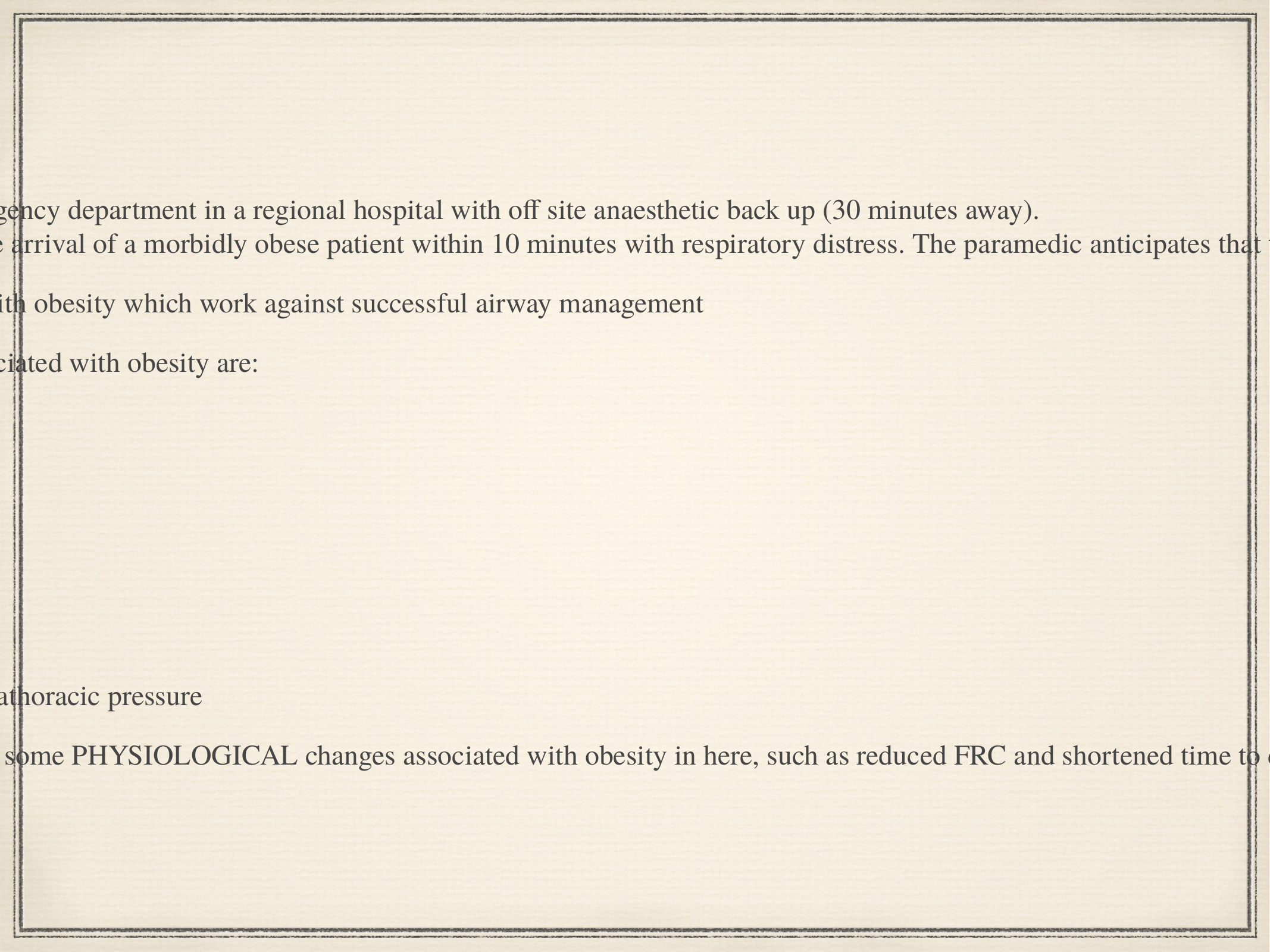

Q14:
You are the consultant in an emergency department in a regional hospital with off site anaesthetic back up (30 minutes away).
You receive a phone call about the arrival of a morbidly obese patient within 10 minutes with respiratory distress. The paramedic anticipates that the patient will need to be intubated.

a) List four anatomical changes with obesity which work against successful airway management

Some of anatomical changes associated with obesity are:

Increased facial girth
Increased tongue size
Smaller pharyngeal area
Redundant pharyngeal tissue
Increased neck circumference
Increased chest girth
Increased breast size
Increased abdominal girth
Increased intraabdominal and intrathoracic pressure

Note: some candidates mentioned some PHYSIOLOGICAL changes associated with obesity in here, such as reduced FRC and shortened time to desaturation.